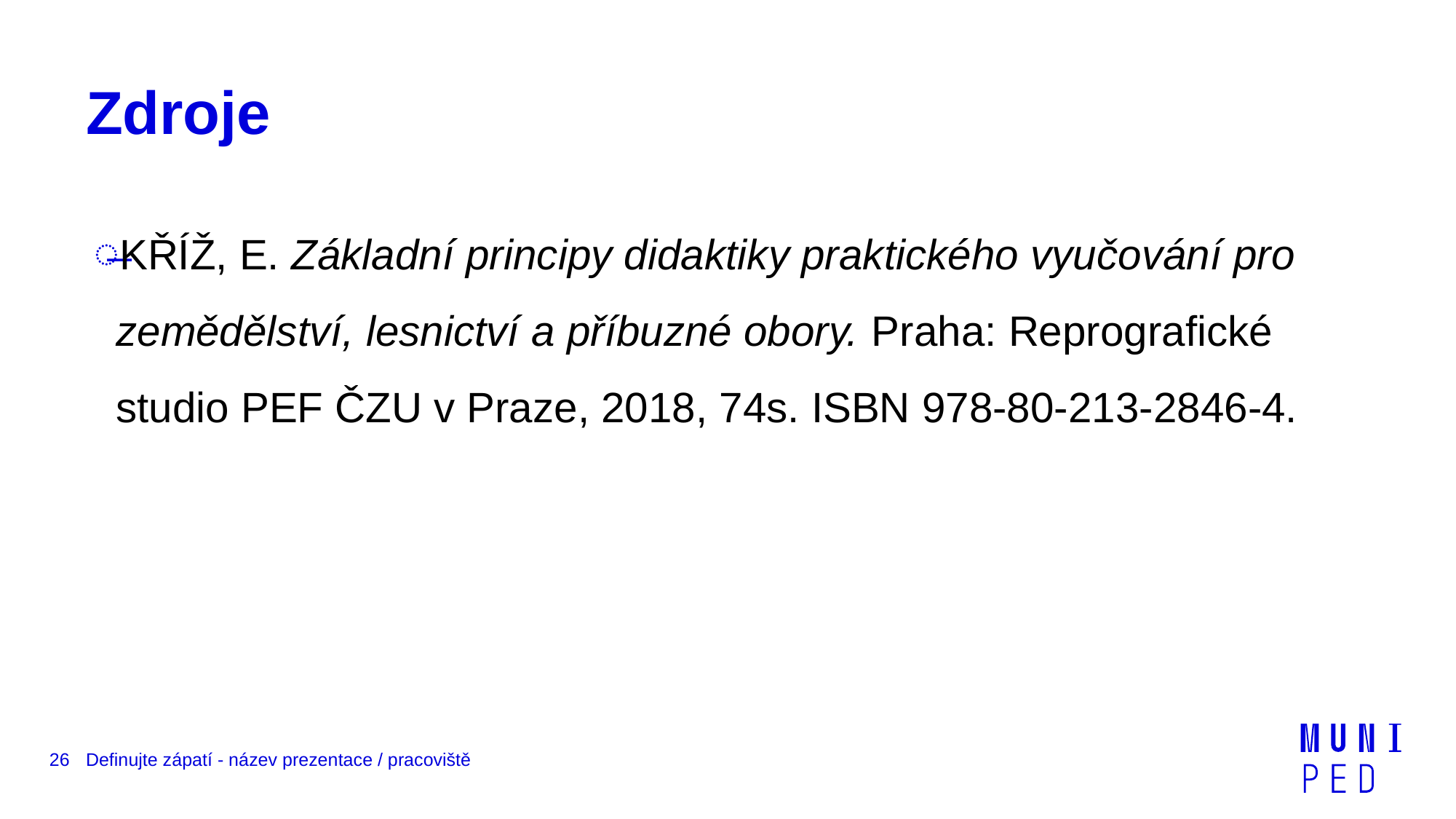

# Zdroje
KŘÍŽ, E. Základní principy didaktiky praktického vyučování pro zemědělství, lesnictví a příbuzné obory. Praha: Reprografické studio PEF ČZU v Praze, 2018, 74s. ISBN 978-80-213-2846-4.
26
Definujte zápatí - název prezentace / pracoviště